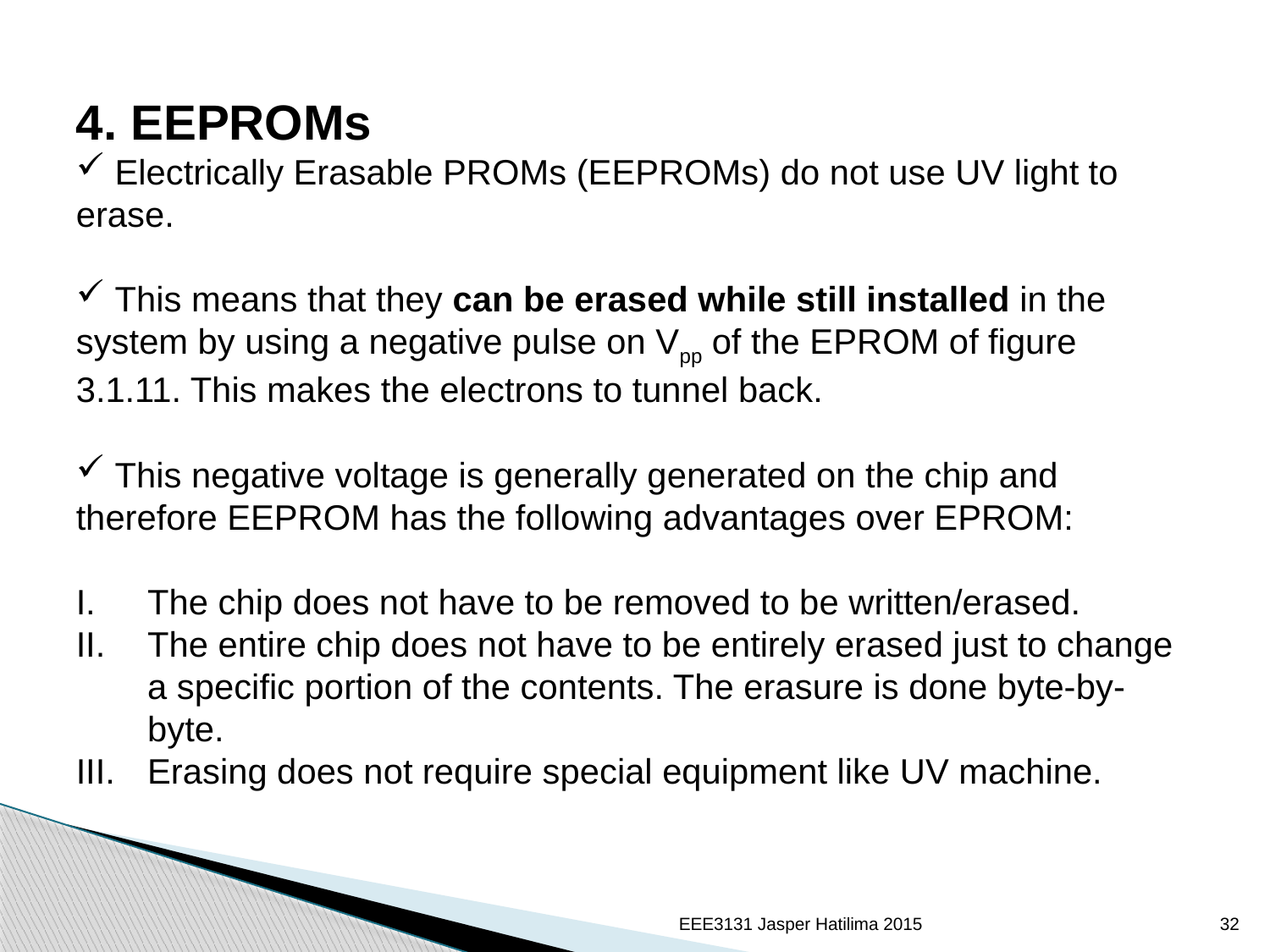

4. EEPROMs
 Electrically Erasable PROMs (EEPROMs) do not use UV light to erase.

 This means that they can be erased while still installed in the system by using a negative pulse on Vpp of the EPROM of figure 3.1.11. This makes the electrons to tunnel back.

 This negative voltage is generally generated on the chip and therefore EEPROM has the following advantages over EPROM:

The chip does not have to be removed to be written/erased.
The entire chip does not have to be entirely erased just to change a specific portion of the contents. The erasure is done byte-by-byte.
Erasing does not require special equipment like UV machine.
EEE3131 Jasper Hatilima 2015
32